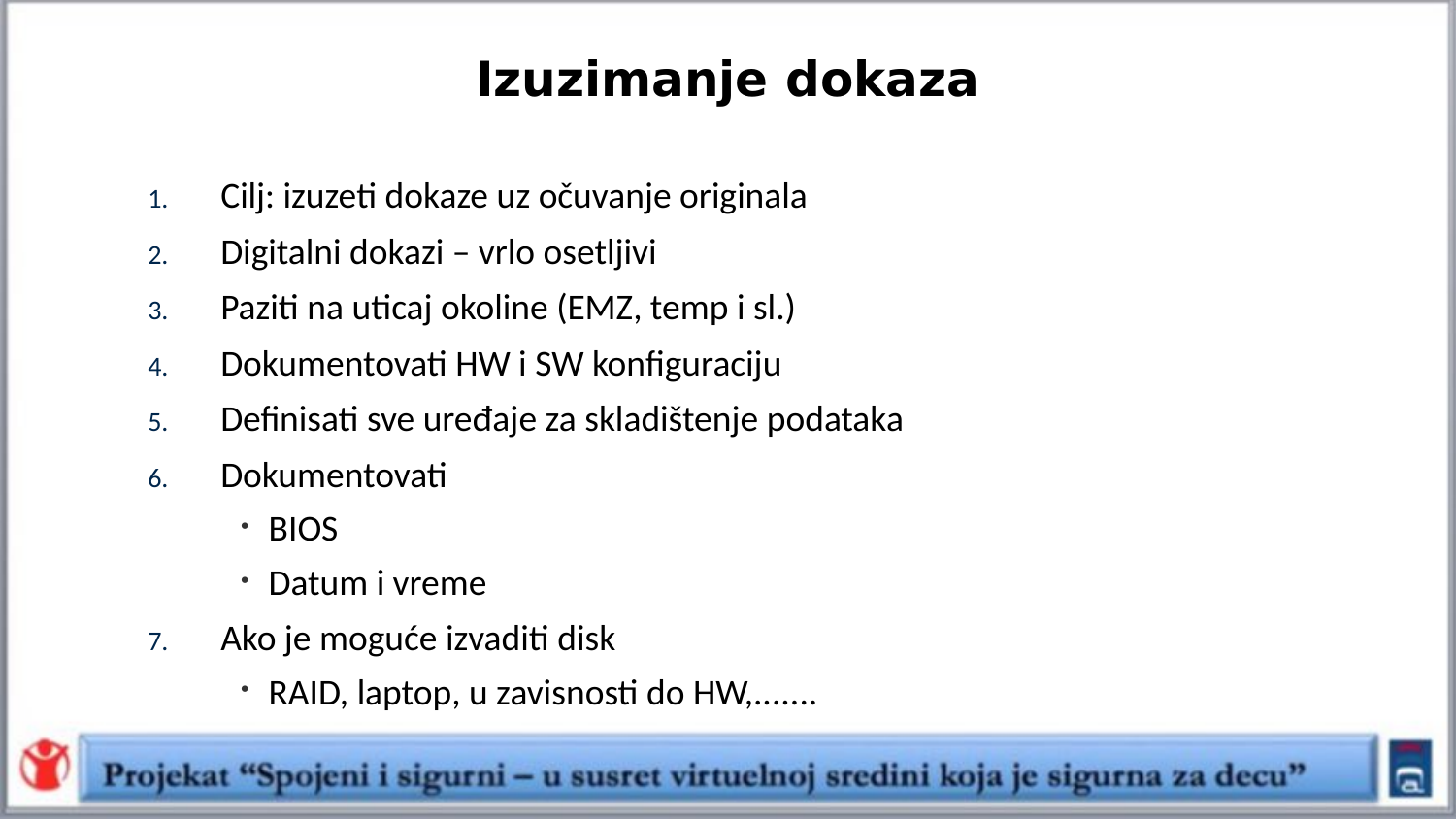

# Izuzimanje dokaza
Cilj: izuzeti dokaze uz očuvanje originala
Digitalni dokazi – vrlo osetljivi
Paziti na uticaj okoline (EMZ, temp i sl.)
Dokumentovati HW i SW konfiguraciju
Definisati sve uređaje za skladištenje podataka
Dokumentovati
BIOS
Datum i vreme
Ako je moguće izvaditi disk
RAID, laptop, u zavisnosti do HW,.......